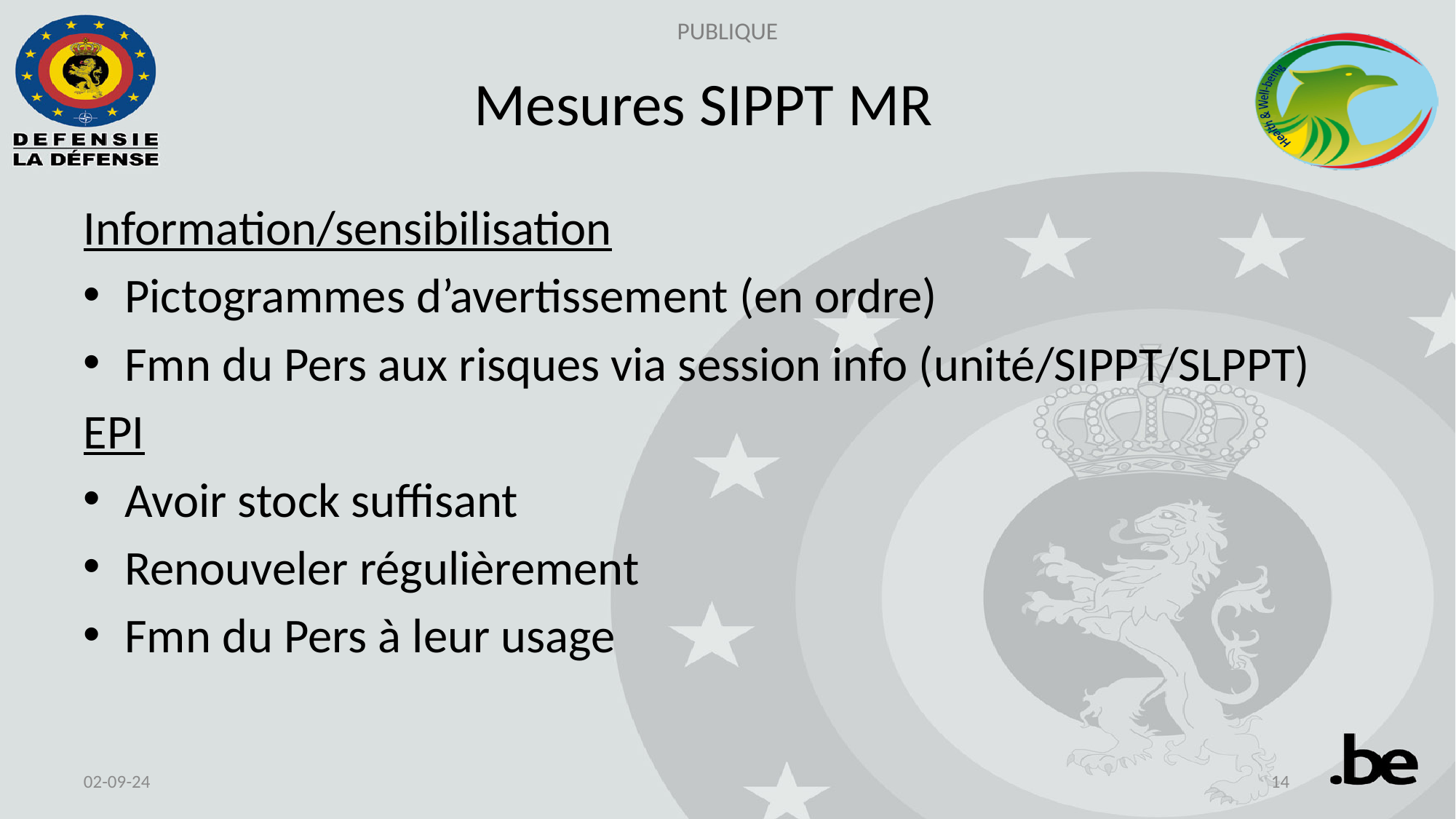

# Mesures SIPPT MR
Information/sensibilisation
Pictogrammes d’avertissement (en ordre)
Fmn du Pers aux risques via session info (unité/SIPPT/SLPPT)
EPI
Avoir stock suffisant
Renouveler régulièrement
Fmn du Pers à leur usage
02-09-24

14